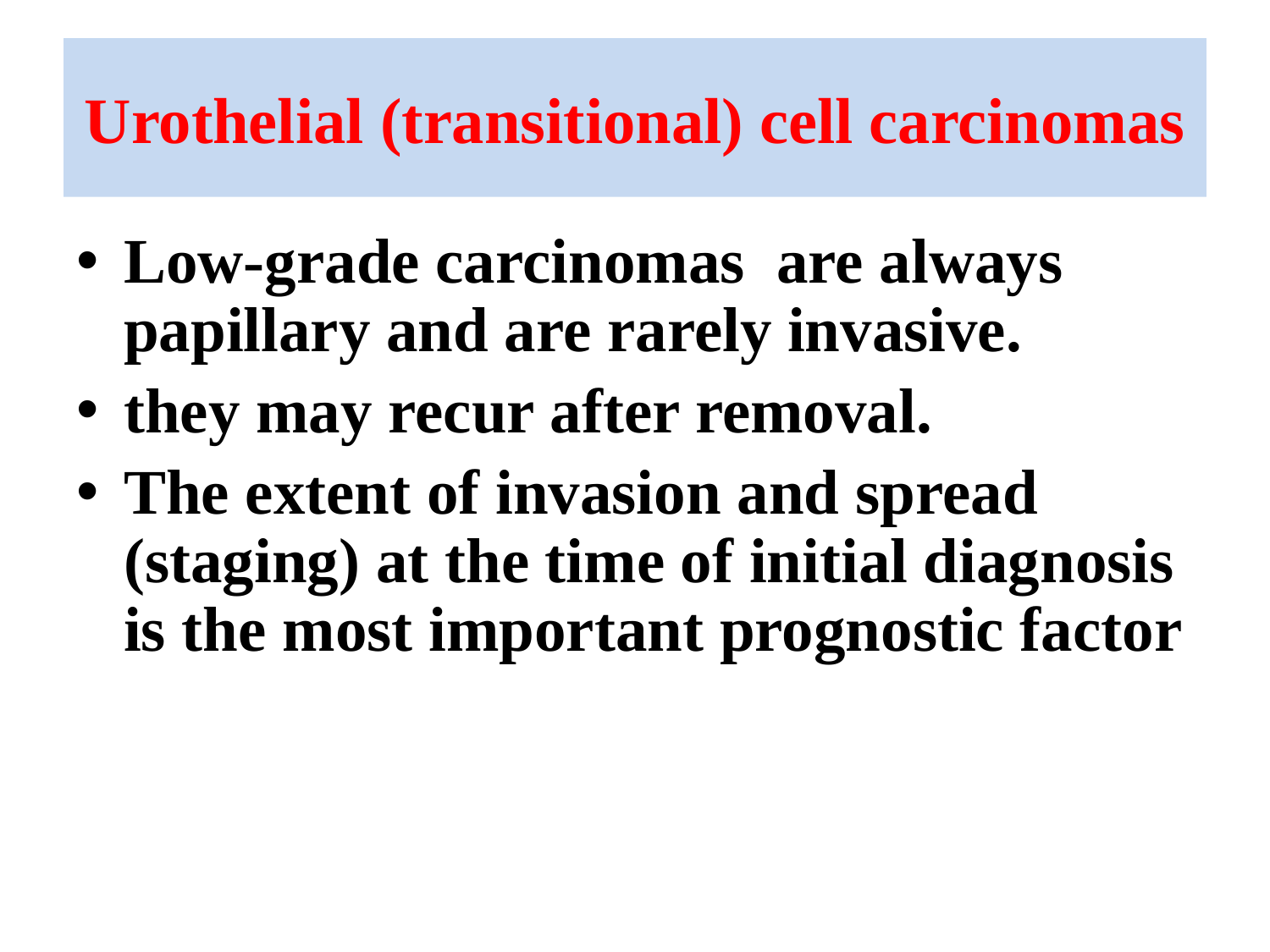

# Urothelial (transitional) cell carcinomas
Low-grade carcinomas  are always papillary and are rarely invasive.
they may recur after removal.
The extent of invasion and spread (staging) at the time of initial diagnosis is the most important prognostic factor